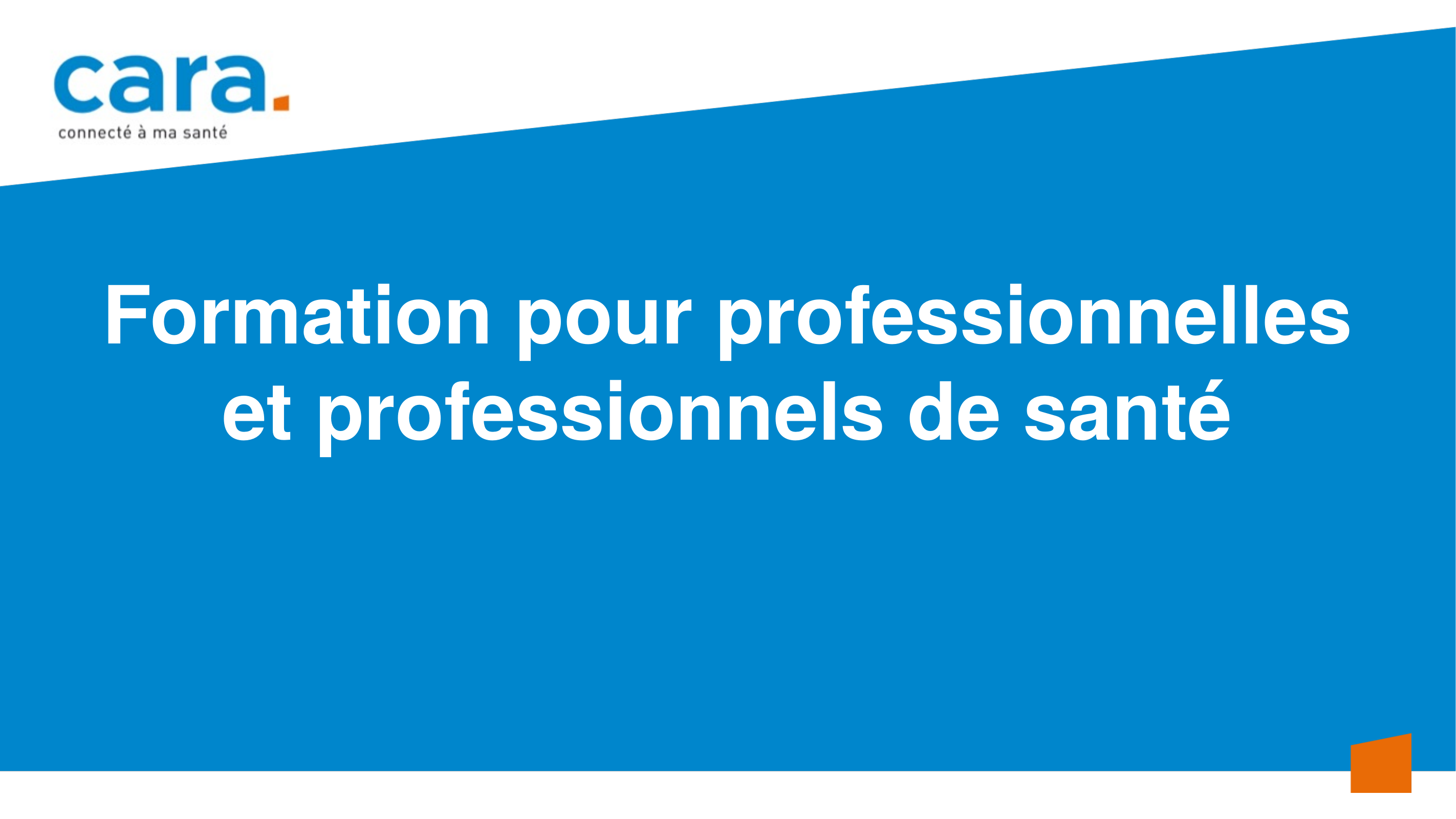

# Formation pour professionnelles et professionnels de santé